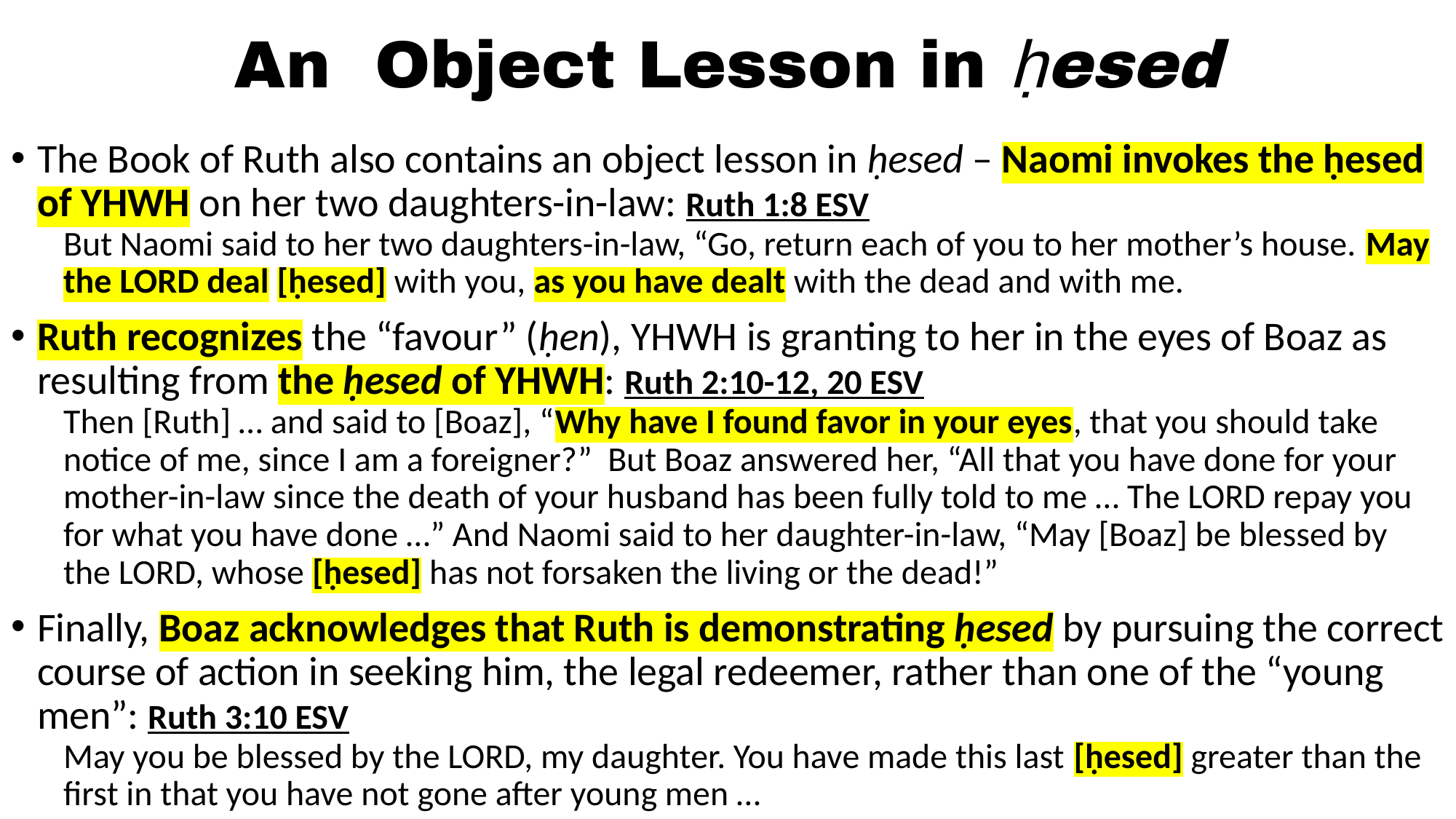

# An  Object Lesson in ḥesed
The Book of Ruth also contains an object lesson in ḥesed – Naomi invokes the ḥesed of YHWH on her two daughters-in-law: Ruth 1:8 ESV
But Naomi said to her two daughters-in-law, “Go, return each of you to her mother’s house. May the LORD deal [ḥesed] with you, as you have dealt with the dead and with me.
Ruth recognizes the “favour” (ḥen), YHWH is granting to her in the eyes of Boaz as resulting from the ḥesed of YHWH: Ruth 2:10-12, 20 ESV
Then [Ruth] … and said to [Boaz], “Why have I found favor in your eyes, that you should take notice of me, since I am a foreigner?”  But Boaz answered her, “All that you have done for your mother-in-law since the death of your husband has been fully told to me … The LORD repay you for what you have done …” And Naomi said to her daughter-in-law, “May [Boaz] be blessed by the LORD, whose [ḥesed] has not forsaken the living or the dead!”
Finally, Boaz acknowledges that Ruth is demonstrating ḥesed by pursuing the correct course of action in seeking him, the legal redeemer, rather than one of the “young men”: Ruth 3:10 ESV
May you be blessed by the LORD, my daughter. You have made this last [ḥesed] greater than the first in that you have not gone after young men …